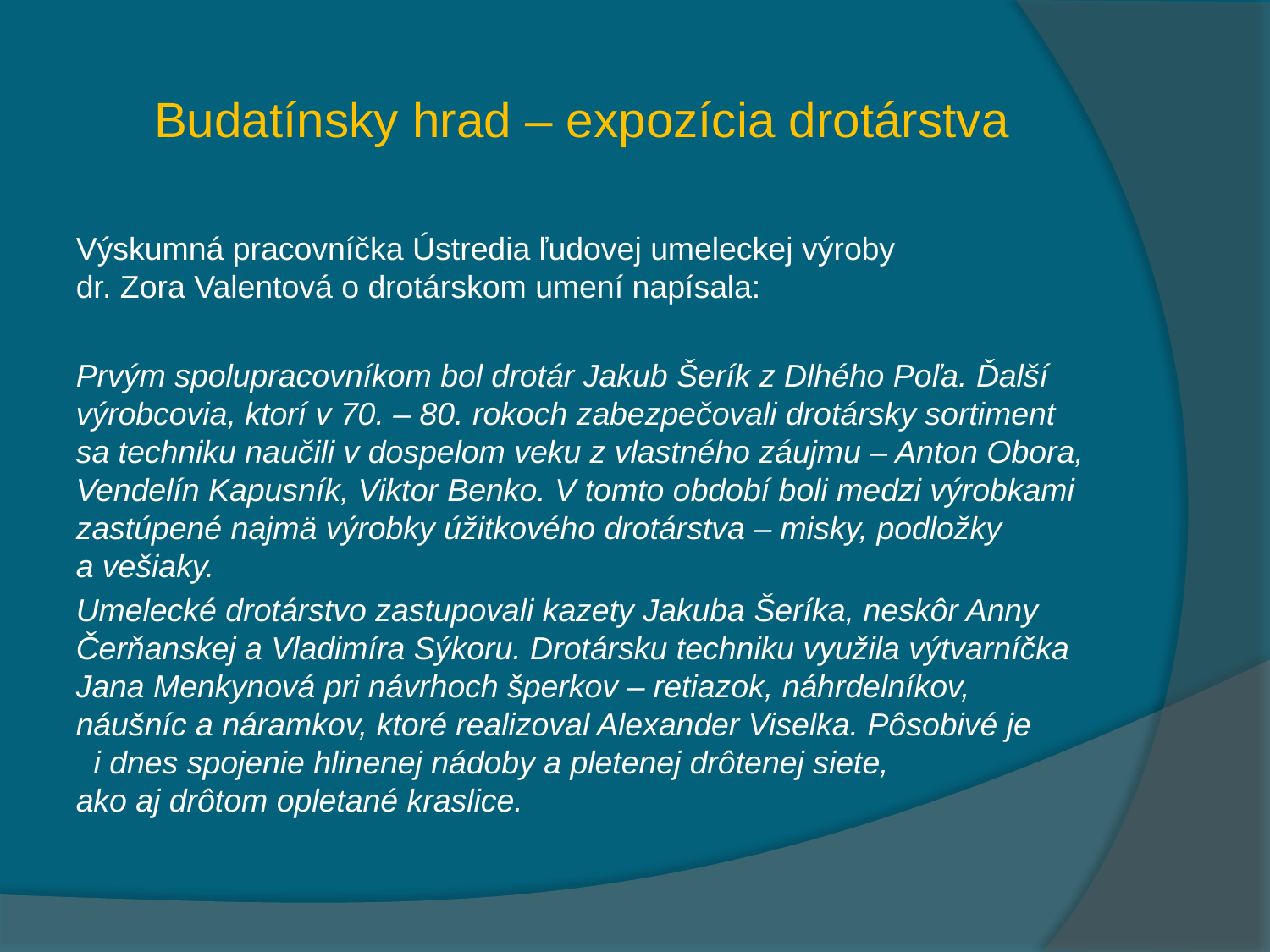

# Budatínsky hrad – expozícia drotárstva
Výskumná pracovníčka Ústredia ľudovej umeleckej výroby                  dr. Zora Valentová o drotárskom umení napísala:

Prvým spolupracovníkom bol drotár Jakub Šerík z Dlhého Poľa. Ďalší výrobcovia, ktorí v 70. – 80. rokoch zabezpečovali drotársky sortiment sa techniku naučili v dospelom veku z vlastného záujmu – Anton Obora, Vendelín Kapusník, Viktor Benko. V tomto období boli medzi výrobkami zastúpené najmä výrobky úžitkového drotárstva – misky, podložky          a vešiaky.
Umelecké drotárstvo zastupovali kazety Jakuba Šeríka, neskôr Anny Čerňanskej a Vladimíra Sýkoru. Drotársku techniku využila výtvarníčka Jana Menkynová pri návrhoch šperkov – retiazok, náhrdelníkov, náušníc a náramkov, ktoré realizoval Alexander Viselka. Pôsobivé je         i dnes spojenie hlinenej nádoby a pletenej drôtenej siete,                     ako aj drôtom opletané kraslice.